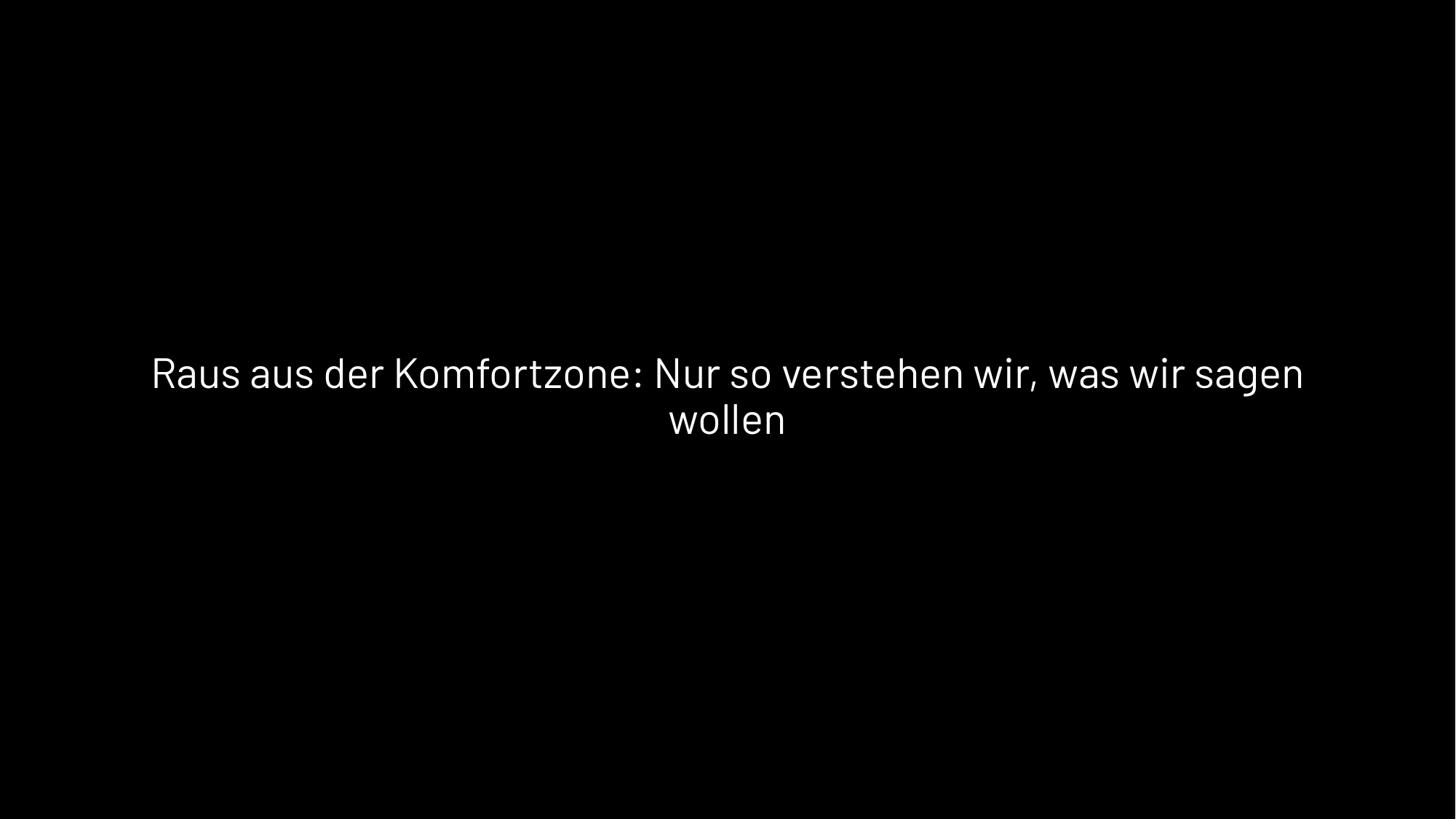

Raus aus der Komfortzone: Nur so verstehen wir, was wir sagen wollen